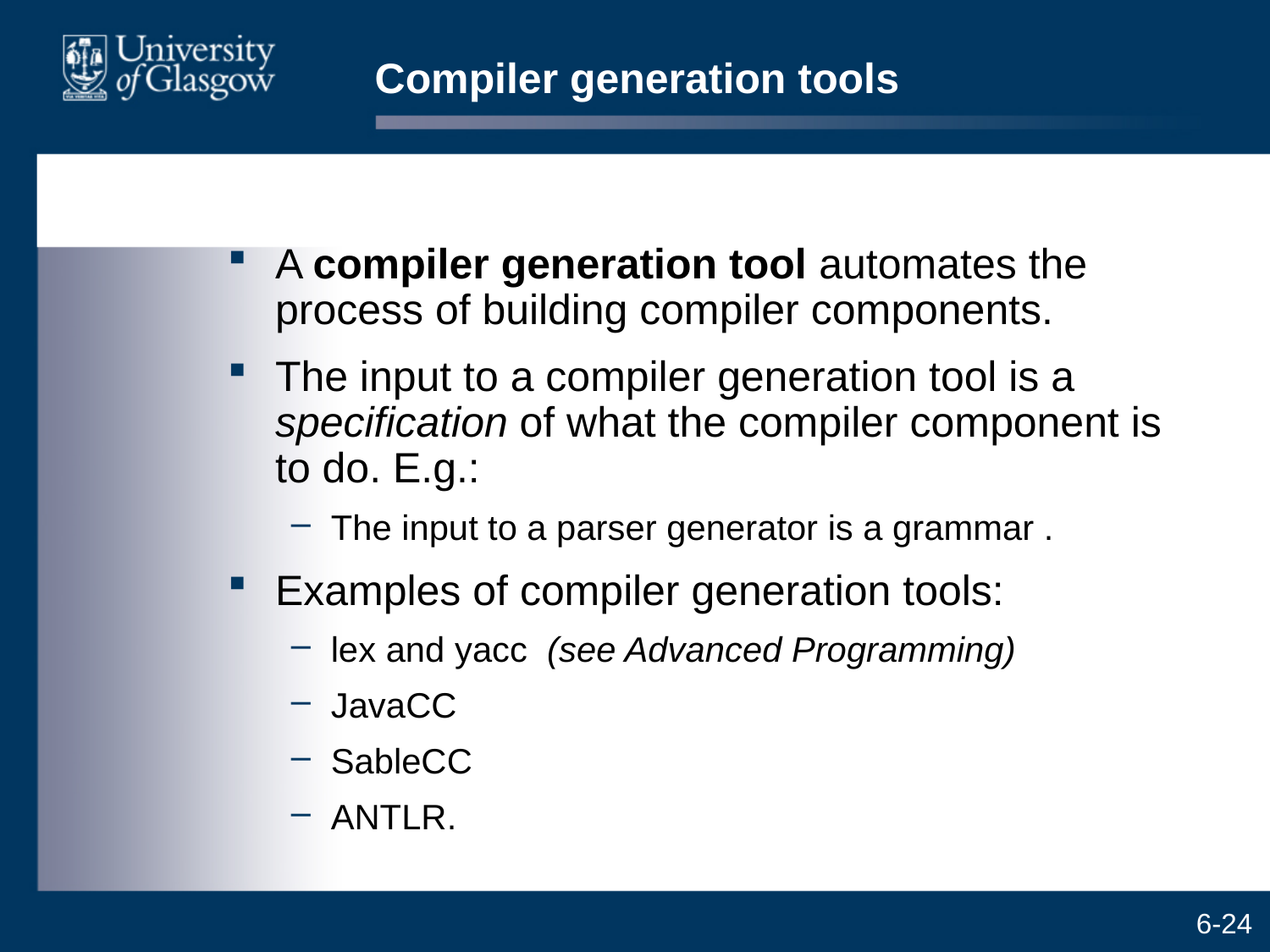

# Compiler generation tools
A compiler generation tool automates the process of building compiler components.
The input to a compiler generation tool is a specification of what the compiler component is to do. E.g.:
The input to a parser generator is a grammar .
Examples of compiler generation tools:
lex and yacc  (see Advanced Programming)
JavaCC
SableCC
ANTLR.